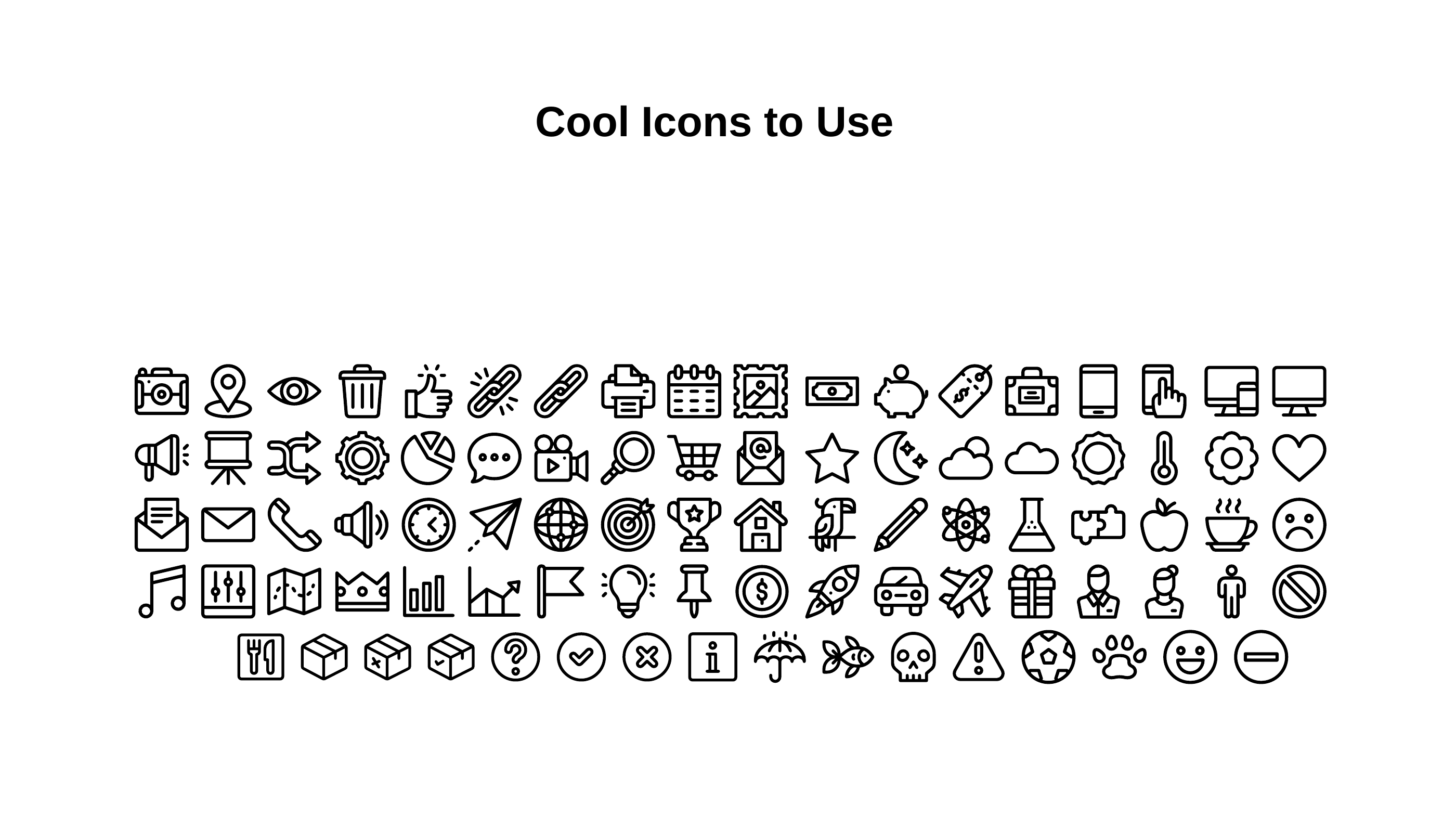

# ...and our sets of editable icons
Cool Icons to Use